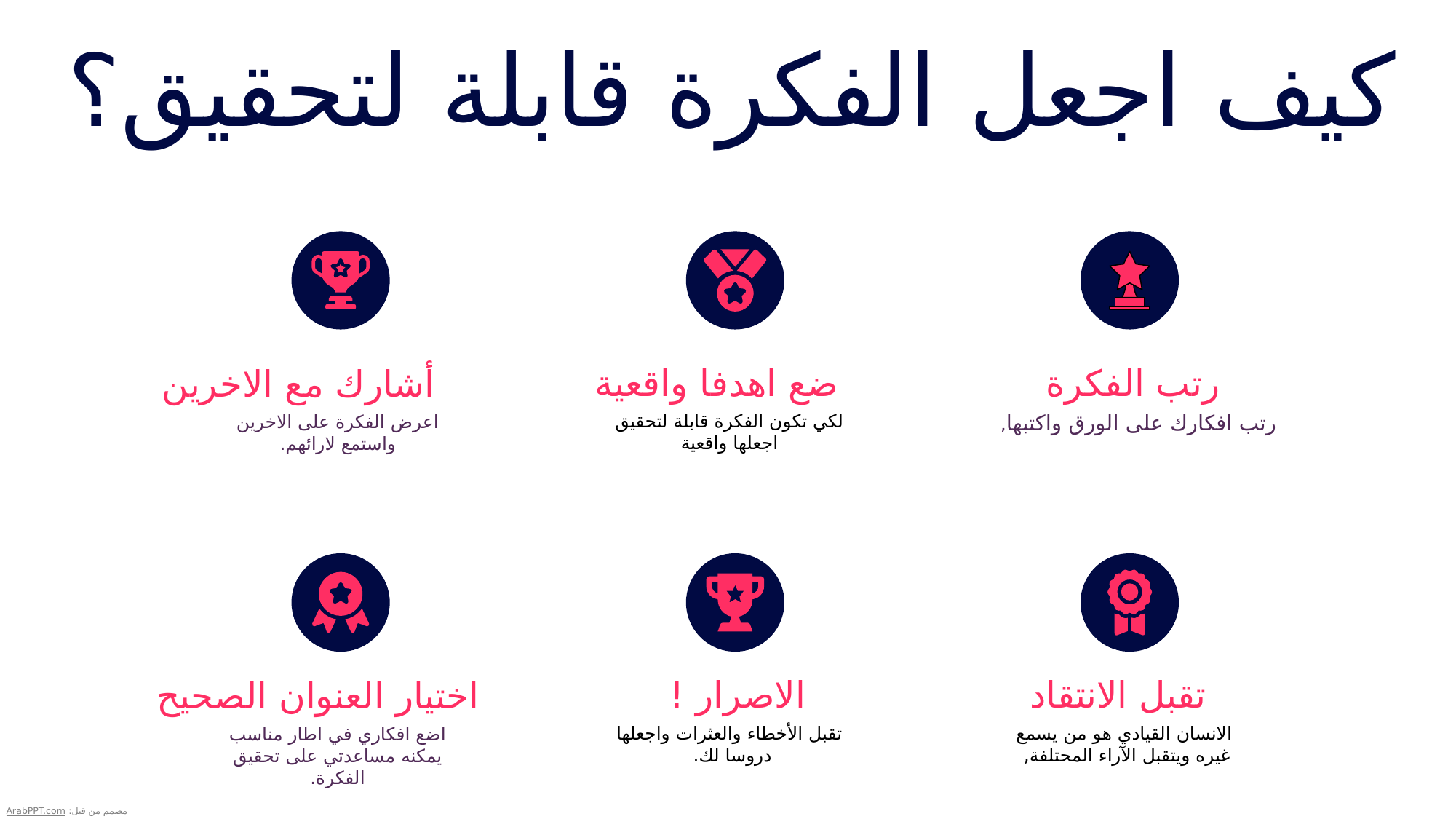

كيف اجعل الفكرة قابلة لتحقيق؟

ضع اهدفا واقعية
رتب الفكرة
أشارك مع الاخرين
لكي تكون الفكرة قابلة لتحقيق اجعلها واقعية
رتب افكارك على الورق واكتبها,
اعرض الفكرة على الاخرين واستمع لارائهم.

الاصرار !
تقبل الانتقاد
اختيار العنوان الصحيح
تقبل الأخطاء والعثرات واجعلها دروسا لك.

الانسان القيادي هو من يسمع غيره ويتقبل الآراء المحتلفة,
اضع افكاري في اطار مناسب يمكنه مساعدتي على تحقيق الفكرة.